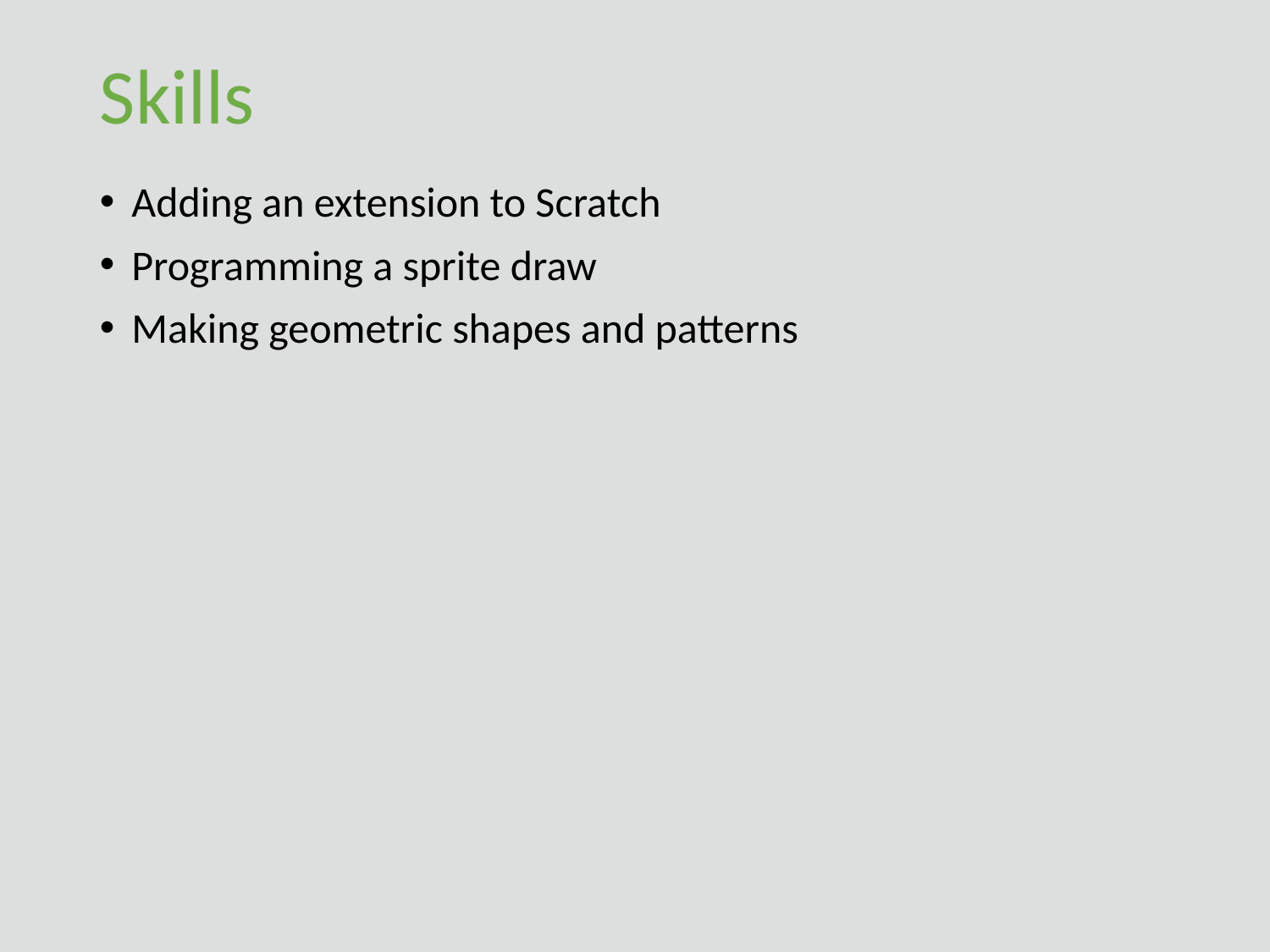

# Skills
Adding an extension to Scratch
Programming a sprite draw
Making geometric shapes and patterns